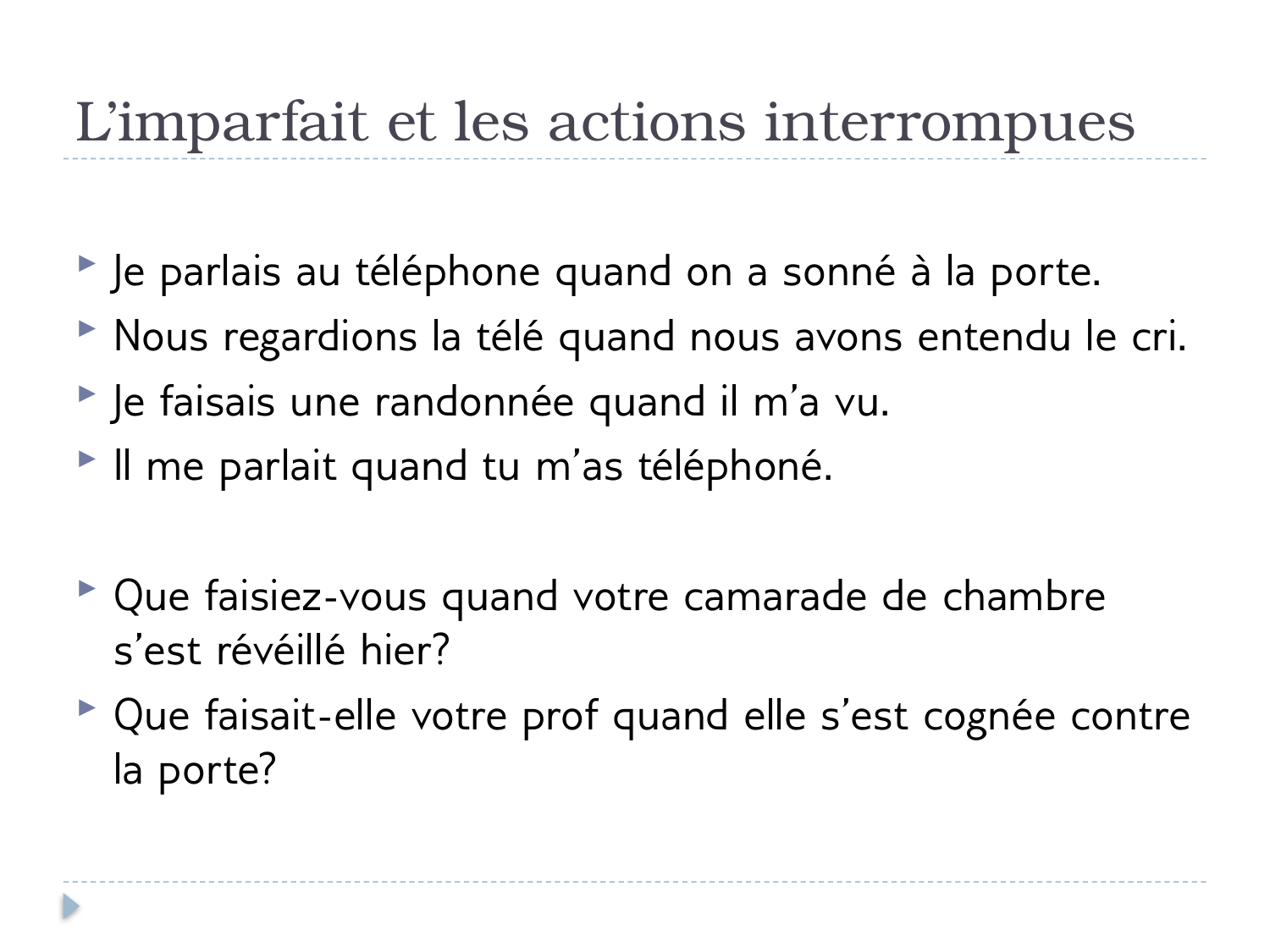

# L’imparfait et les actions interrompues

Je parlais au téléphone quand on a sonné à la porte.
Nous regardions la télé quand nous avons entendu le cri.
Je faisais une randonnée quand il m’a vu.
Il me parlait quand tu m’as téléphoné.

Que faisiez-vous quand votre camarade de chambre s’est révéillé hier?
Que faisait-elle votre prof quand elle s’est cognée contre la porte?